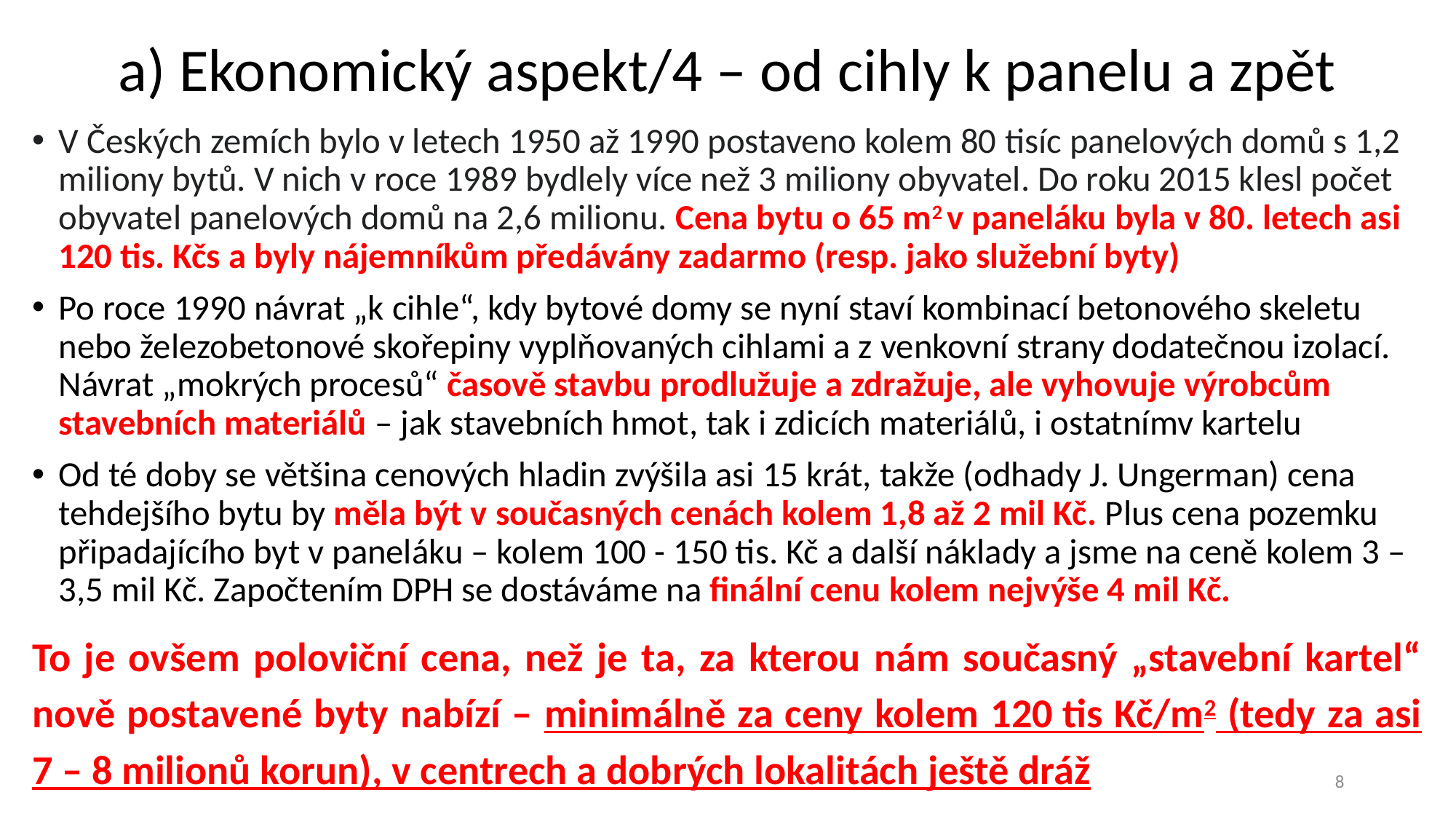

# a) Ekonomický aspekt/4 – od cihly k panelu a zpět
V Českých zemích bylo v letech 1950 až 1990 postaveno kolem 80 tisíc panelových domů s 1,2 miliony bytů. V nich v roce 1989 bydlely více než 3 miliony obyvatel. Do roku 2015 klesl počet obyvatel panelových domů na 2,6 milionu. Cena bytu o 65 m2 v paneláku byla v 80. letech asi 120 tis. Kčs a byly nájemníkům předávány zadarmo (resp. jako služební byty)
Po roce 1990 návrat „k cihle“, kdy bytové domy se nyní staví kombinací betonového skeletu nebo železobetonové skořepiny vyplňovaných cihlami a z venkovní strany dodatečnou izolací. Návrat „mokrých procesů“ časově stavbu prodlužuje a zdražuje, ale vyhovuje výrobcům stavebních materiálů – jak stavebních hmot, tak i zdicích materiálů, i ostatnímv kartelu
Od té doby se většina cenových hladin zvýšila asi 15 krát, takže (odhady J. Ungerman) cena tehdejšího bytu by měla být v současných cenách kolem 1,8 až 2 mil Kč. Plus cena pozemku připadajícího byt v paneláku – kolem 100 - 150 tis. Kč a další náklady a jsme na ceně kolem 3 – 3,5 mil Kč. Započtením DPH se dostáváme na finální cenu kolem nejvýše 4 mil Kč.
To je ovšem poloviční cena, než je ta, za kterou nám současný „stavební kartel“ nově postavené byty nabízí – minimálně za ceny kolem 120 tis Kč/m2 (tedy za asi 7 – 8 milionů korun), v centrech a dobrých lokalitách ještě dráž

8